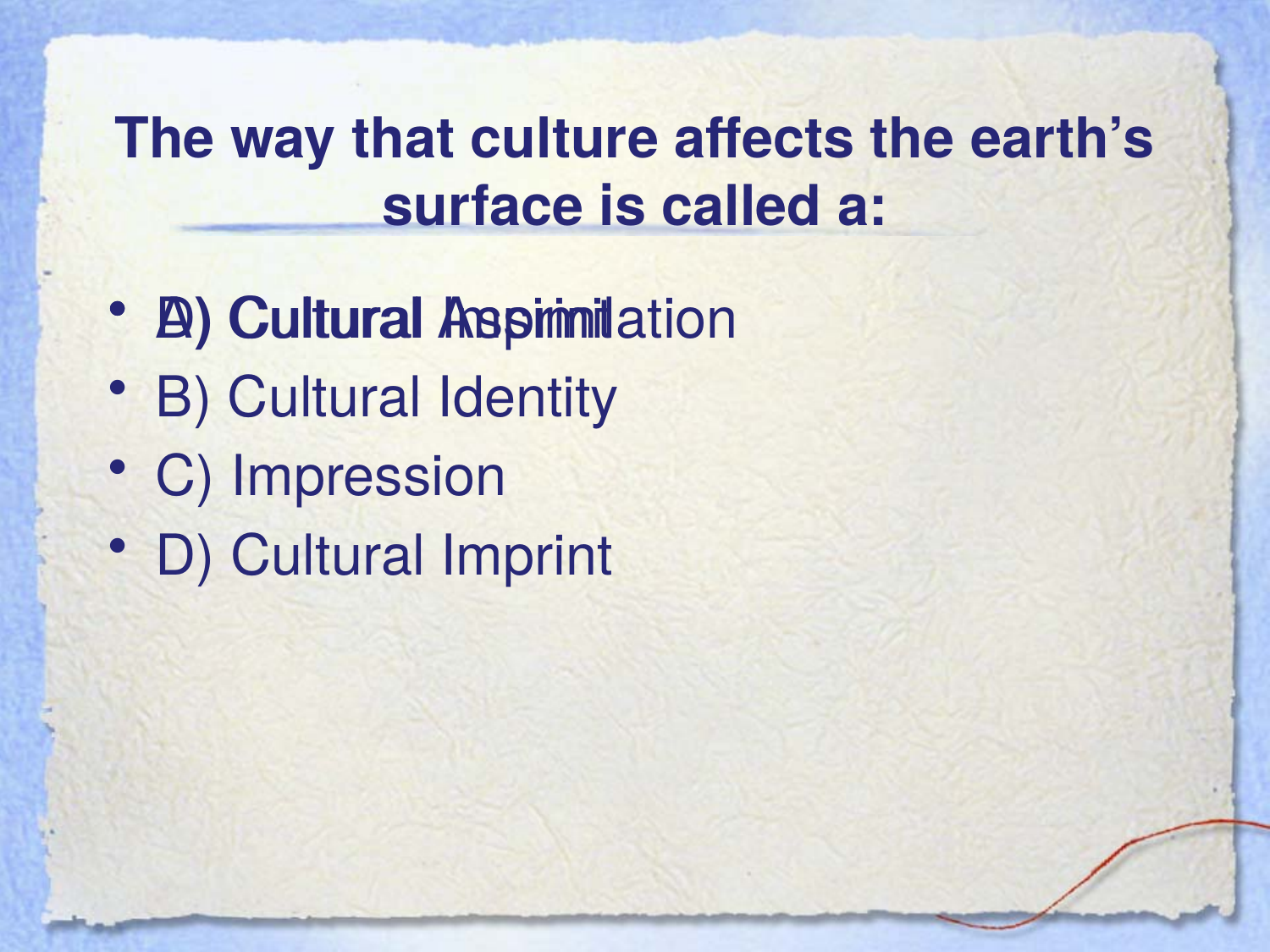

# The way that culture affects the earth’s surface is called a:
A) Cultural Assimilation
B) Cultural Identity
C) Impression
D) Cultural Imprint
D) Cultural Imprint